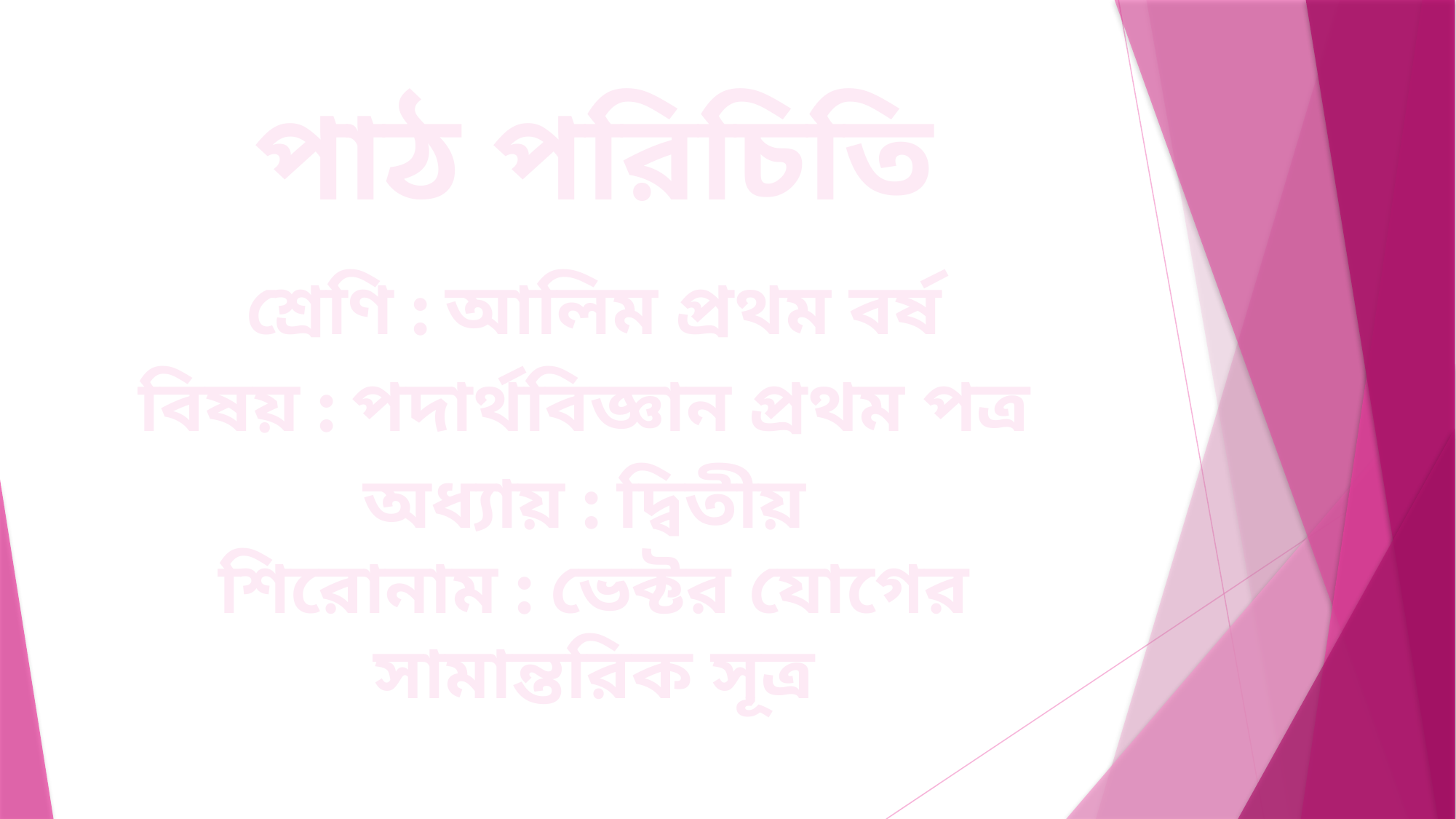

# পাঠ পরিচিতি
শ্রেণি : আলিম প্রথম বর্ষ
বিষয় : পদার্থবিজ্ঞান প্রথম পত্র
অধ্যায় : দ্বিতীয়
শিরোনাম : ভেক্টর যোগের সামান্তরিক সূত্র